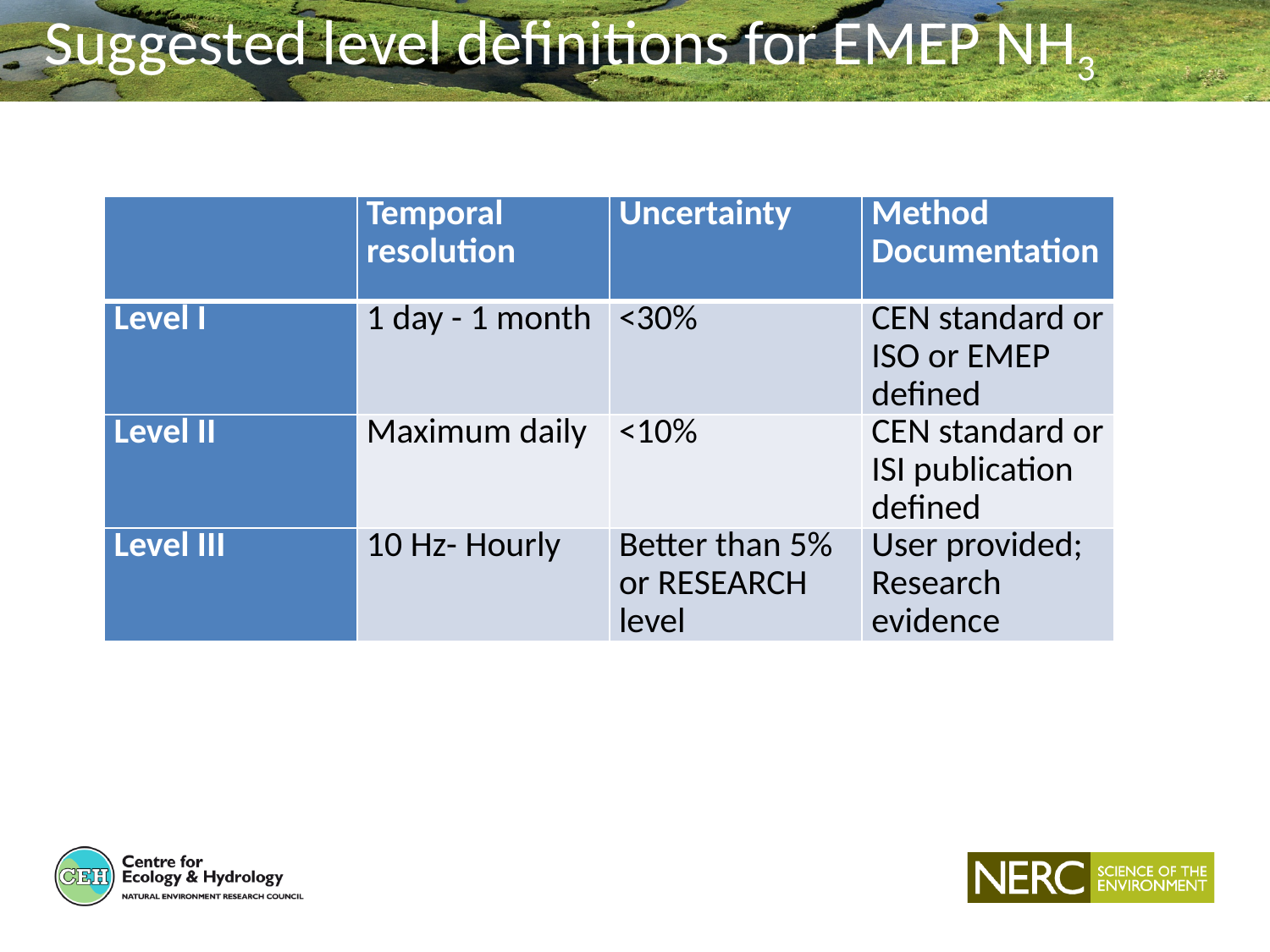

Suggested level definitions for EMEP NH3
|  | Temporal resolution | Uncertainty | Method Documentation |
| --- | --- | --- | --- |
| Level I | 1 day - 1 month | <30% | CEN standard or ISO or EMEP defined |
| Level II | Maximum daily | <10% | CEN standard or ISI publication defined |
| Level III | 10 Hz- Hourly | Better than 5% or RESEARCH level | User provided; Research evidence |